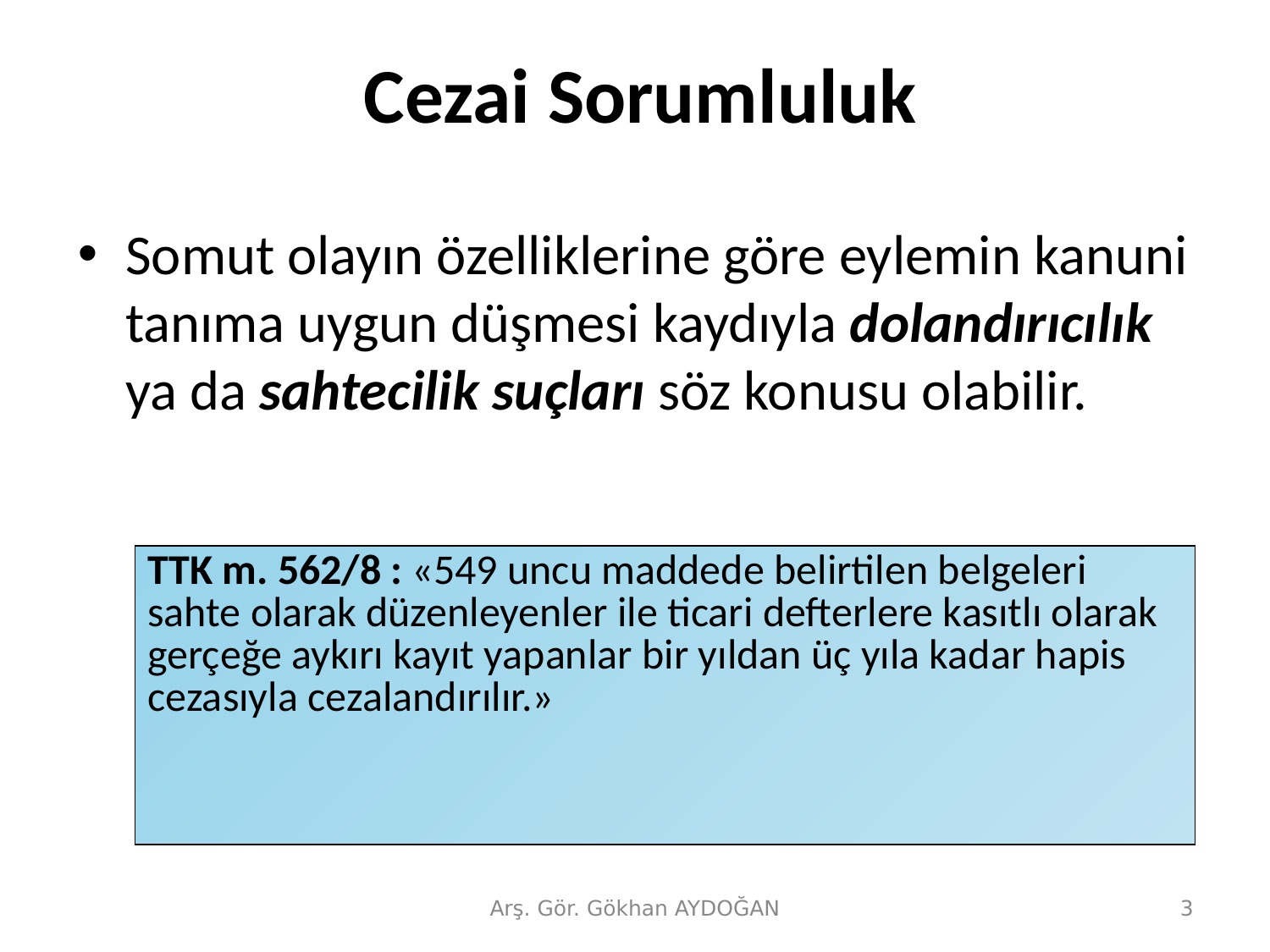

# Cezai Sorumluluk

Somut olayın özelliklerine göre eylemin kanuni tanıma uygun düşmesi kaydıyla dolandırıcılık ya da sahtecilik suçları söz konusu olabilir.

| TTK m. 562/8 : «549 uncu maddede belirtilen belgeleri sahte olarak düzenleyenler ile ticari defterlere kasıtlı olarak gerçeğe aykırı kayıt yapanlar bir yıldan üç yıla kadar hapis cezasıyla cezalandırılır.» |
| --- |
Arş. Gör. Gökhan AYDOĞAN
3